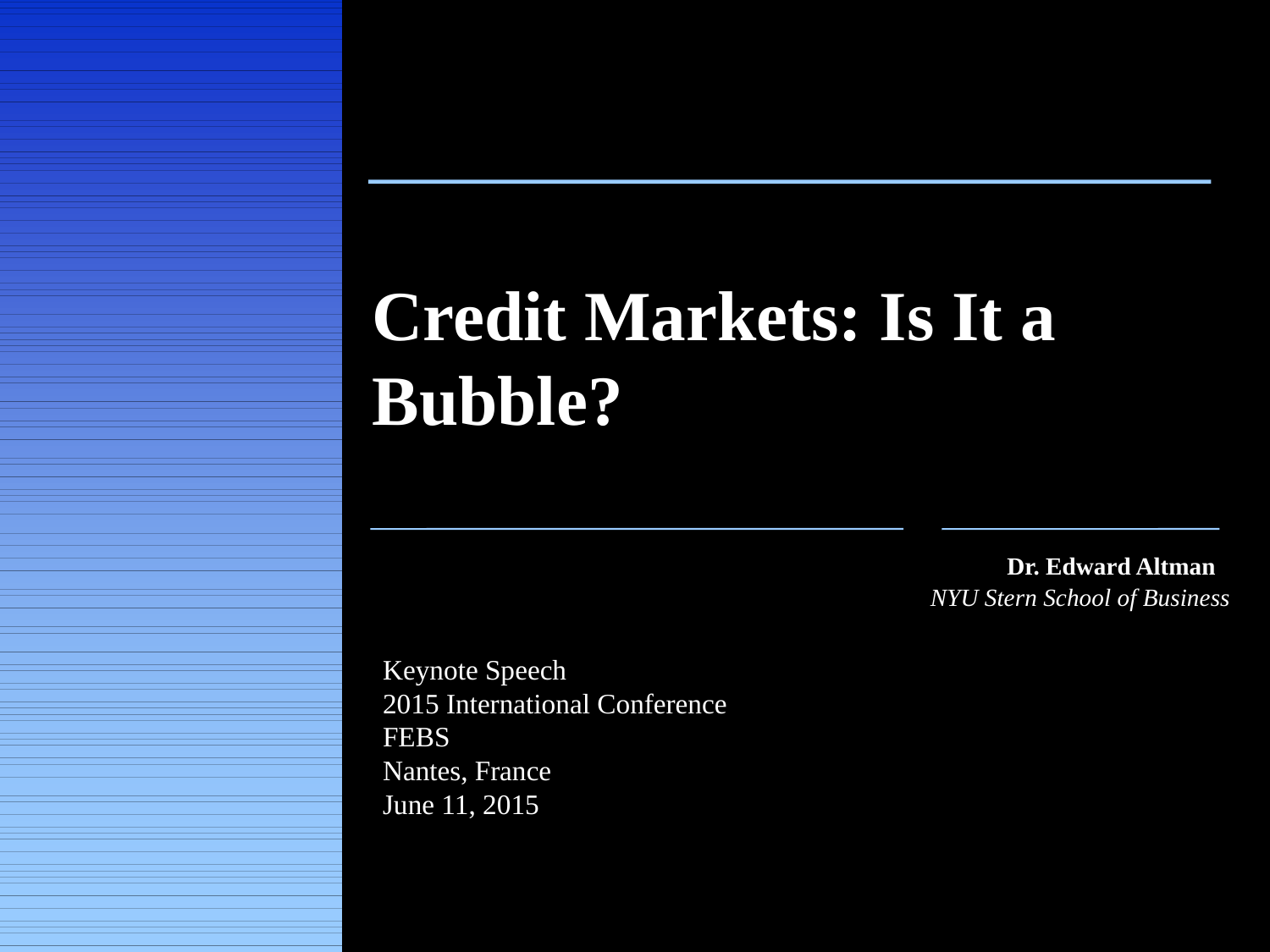

Credit Markets: Is It a Bubble?

Dr. Edward Altman

NYU Stern School of Business
Keynote Speech
2015 International Conference
FEBS
Nantes, France
June 11, 2015
1
1
1
1